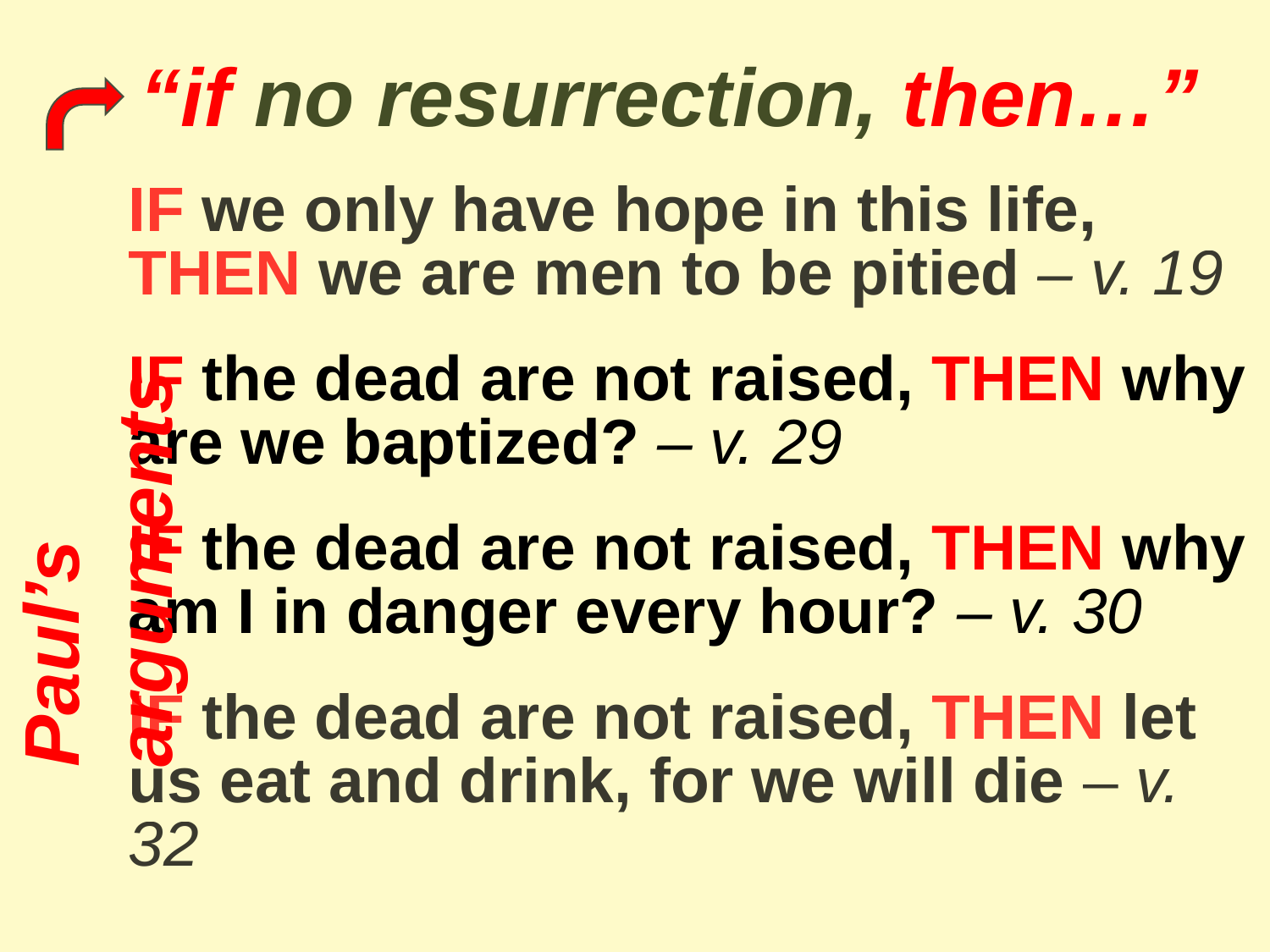

# “if no resurrection, then…”

IF we only have hope in this life, THEN we are men to be pitied – v. 19
IF the dead are not raised, THEN why are we baptized? – v. 29
IF the dead are not raised, THEN why am I in danger every hour? – v. 30
IF the dead are not raised, THEN let us eat and drink, for we will die – v. 32

Paul’s  arguments